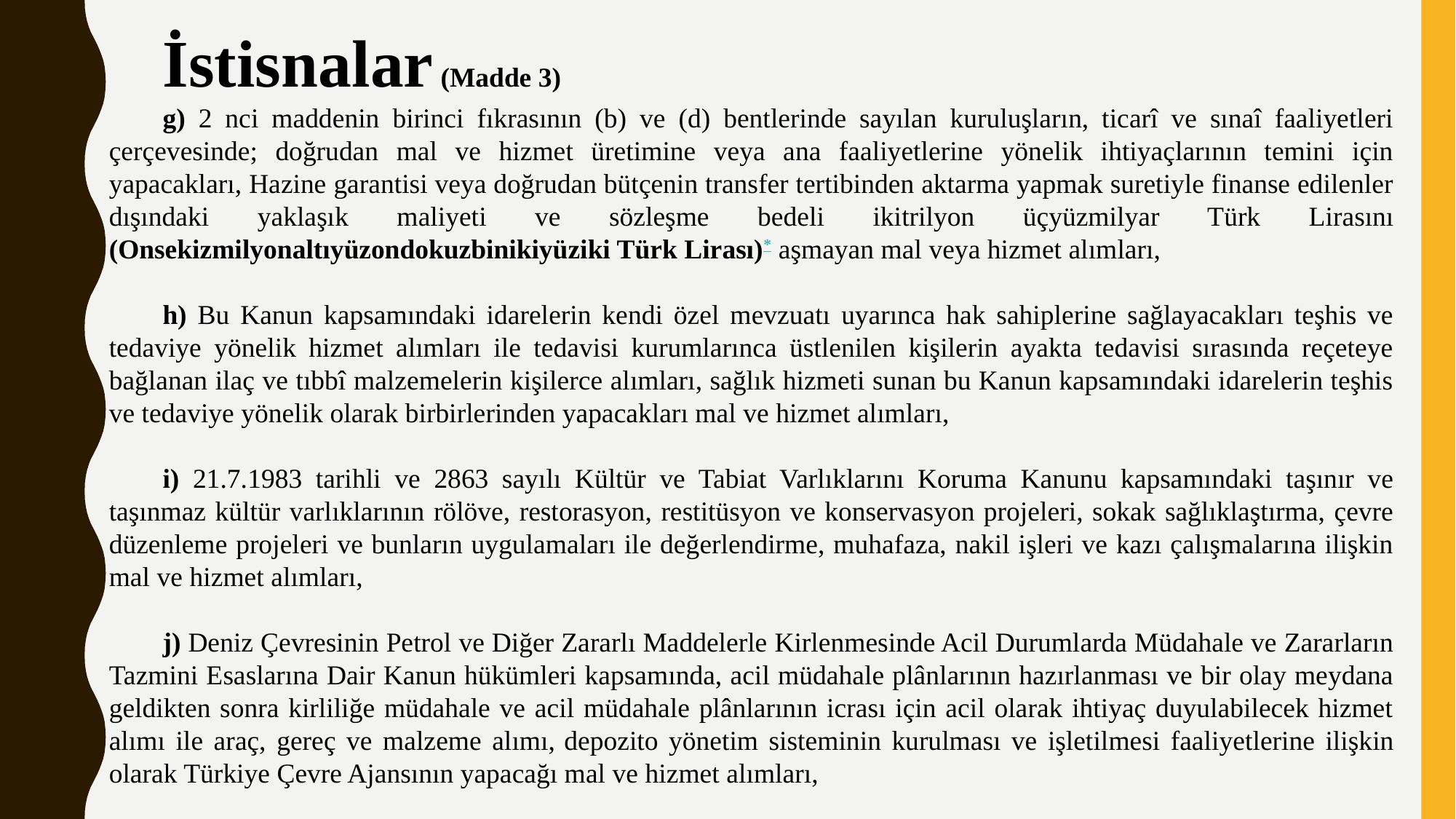

İstisnalar (Madde 3)
g) 2 nci maddenin birinci fıkrasının (b) ve (d) bentlerinde sayılan kuruluşların, ticarî ve sınaî faaliyetleri çerçevesinde; doğrudan mal ve hizmet üretimine veya ana faaliyetlerine yönelik ihtiyaçlarının temini için yapacakları, Hazine garantisi veya doğrudan bütçenin transfer tertibinden aktarma yapmak suretiyle finanse edilenler dışındaki yaklaşık maliyeti ve sözleşme bedeli ikitrilyon üçyüzmilyar Türk Lirasını (Onsekizmilyonaltıyüzondokuzbinikiyüziki Türk Lirası)* aşmayan mal veya hizmet alımları,

h) Bu Kanun kapsamındaki idarelerin kendi özel mevzuatı uyarınca hak sahiplerine sağlayacakları teşhis ve tedaviye yönelik hizmet alımları ile tedavisi kurumlarınca üstlenilen kişilerin ayakta tedavisi sırasında reçeteye bağlanan ilaç ve tıbbî malzemelerin kişilerce alımları, sağlık hizmeti sunan bu Kanun kapsamındaki idarelerin teşhis ve tedaviye yönelik olarak birbirlerinden yapacakları mal ve hizmet alımları,

i) 21.7.1983 tarihli ve 2863 sayılı Kültür ve Tabiat Varlıklarını Koruma Kanunu kapsamındaki taşınır ve taşınmaz kültür varlıklarının rölöve, restorasyon, restitüsyon ve konservasyon projeleri, sokak sağlıklaştırma, çevre düzenleme projeleri ve bunların uygulamaları ile değerlendirme, muhafaza, nakil işleri ve kazı çalışmalarına ilişkin mal ve hizmet alımları,

j) Deniz Çevresinin Petrol ve Diğer Zararlı Maddelerle Kirlenmesinde Acil Durumlarda Müdahale ve Zararların Tazmini Esaslarına Dair Kanun hükümleri kapsamında, acil müdahale plânlarının hazırlanması ve bir olay meydana geldikten sonra kirliliğe müdahale ve acil müdahale plânlarının icrası için acil olarak ihtiyaç duyulabilecek hizmet alımı ile araç, gereç ve malzeme alımı, depozito yönetim sisteminin kurulması ve işletilmesi faaliyetlerine ilişkin olarak Türkiye Çevre Ajansının yapacağı mal ve hizmet alımları,